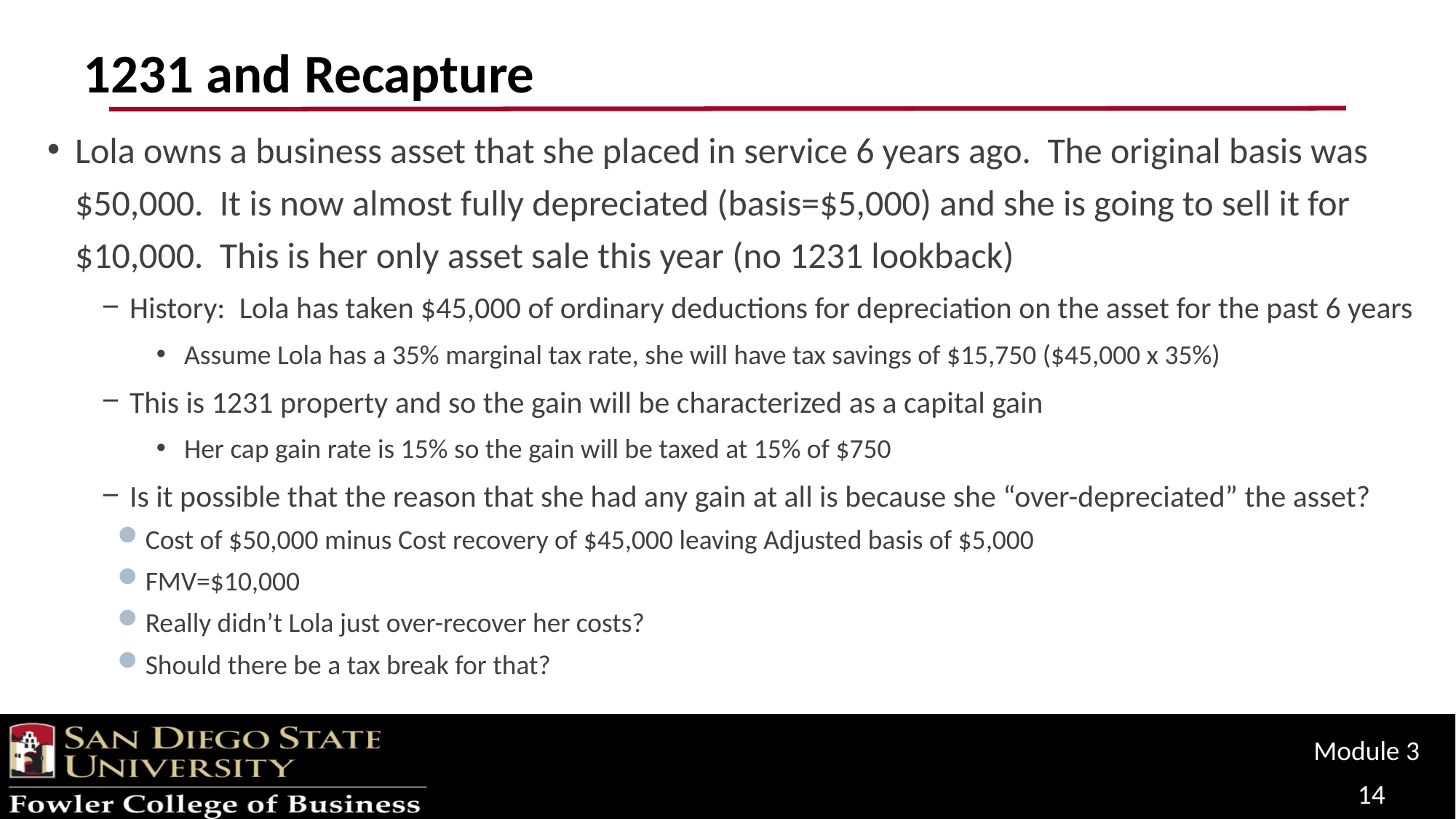

# 1231 and Recapture
Lola owns a business asset that she placed in service 6 years ago.  The original basis was $50,000.  It is now almost fully depreciated (basis=$5,000) and she is going to sell it for $10,000.  This is her only asset sale this year (no 1231 lookback)
History:  Lola has taken $45,000 of ordinary deductions for depreciation on the asset for the past 6 years
Assume Lola has a 35% marginal tax rate, she will have tax savings of $15,750 ($45,000 x 35%)
This is 1231 property and so the gain will be characterized as a capital gain
Her cap gain rate is 15% so the gain will be taxed at 15% of $750
Is it possible that the reason that she had any gain at all is because she “over-depreciated” the asset?
Cost of $50,000 minus Cost recovery of $45,000 leaving Adjusted basis of $5,000
FMV=$10,000
Really didn’t Lola just over-recover her costs?
Should there be a tax break for that?
Module 3
14